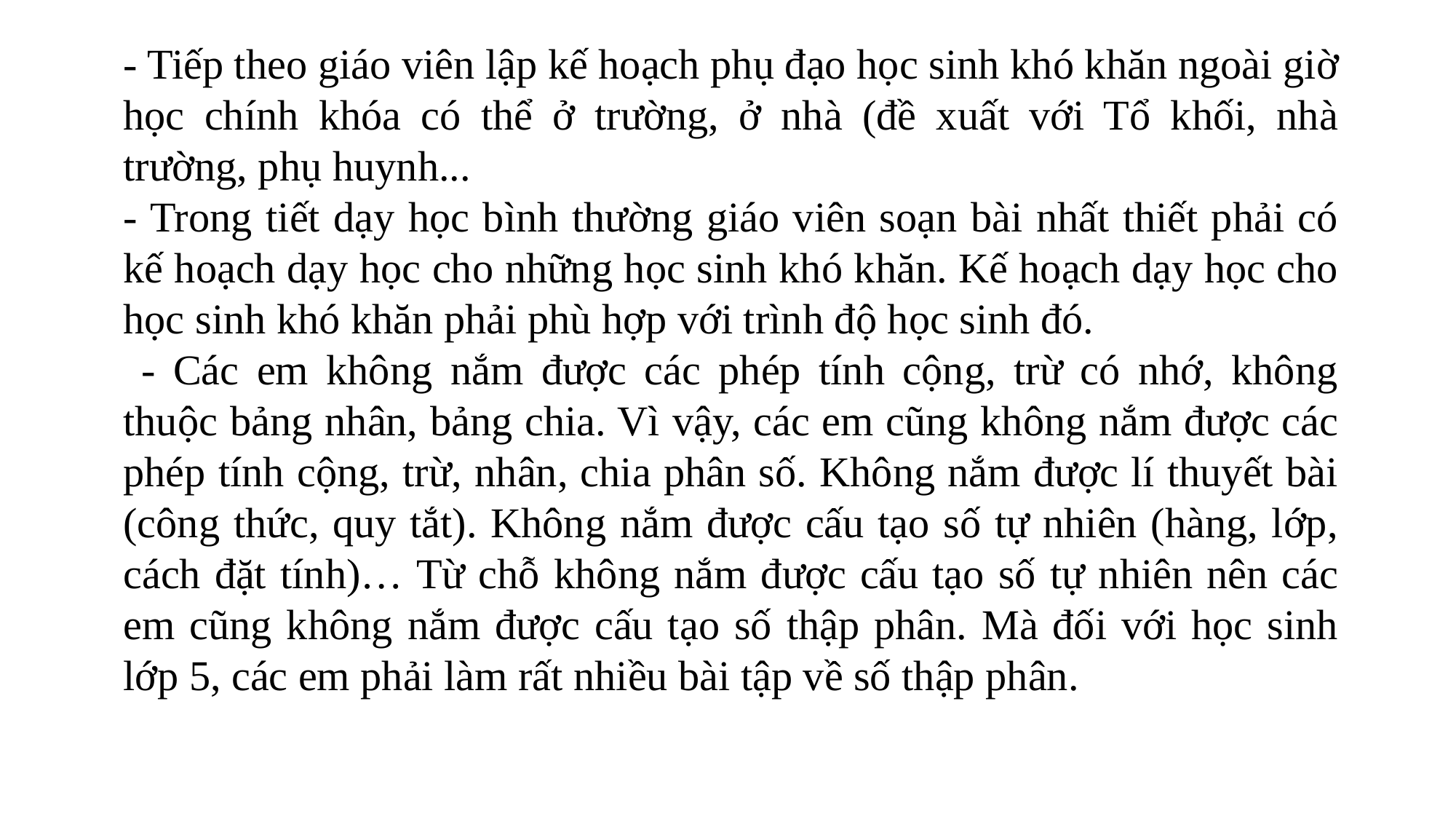

- Tiếp theo giáo viên lập kế hoạch phụ đạo học sinh khó khăn ngoài giờ học chính khóa có thể ở trường, ở nhà (đề xuất với Tổ khối, nhà trường, phụ huynh...
- Trong tiết dạy học bình thường giáo viên soạn bài nhất thiết phải có kế hoạch dạy học cho những học sinh khó khăn. Kế hoạch dạy học cho học sinh khó khăn phải phù hợp với trình độ học sinh đó.
 - Các em không nắm được các phép tính cộng, trừ có nhớ, không thuộc bảng nhân, bảng chia. Vì vậy, các em cũng không nắm được các phép tính cộng, trừ, nhân, chia phân số. Không nắm được lí thuyết bài (công thức, quy tắt). Không nắm được cấu tạo số tự nhiên (hàng, lớp, cách đặt tính)… Từ chỗ không nắm được cấu tạo số tự nhiên nên các em cũng không nắm được cấu tạo số thập phân. Mà đối với học sinh lớp 5, các em phải làm rất nhiều bài tập về số thập phân.